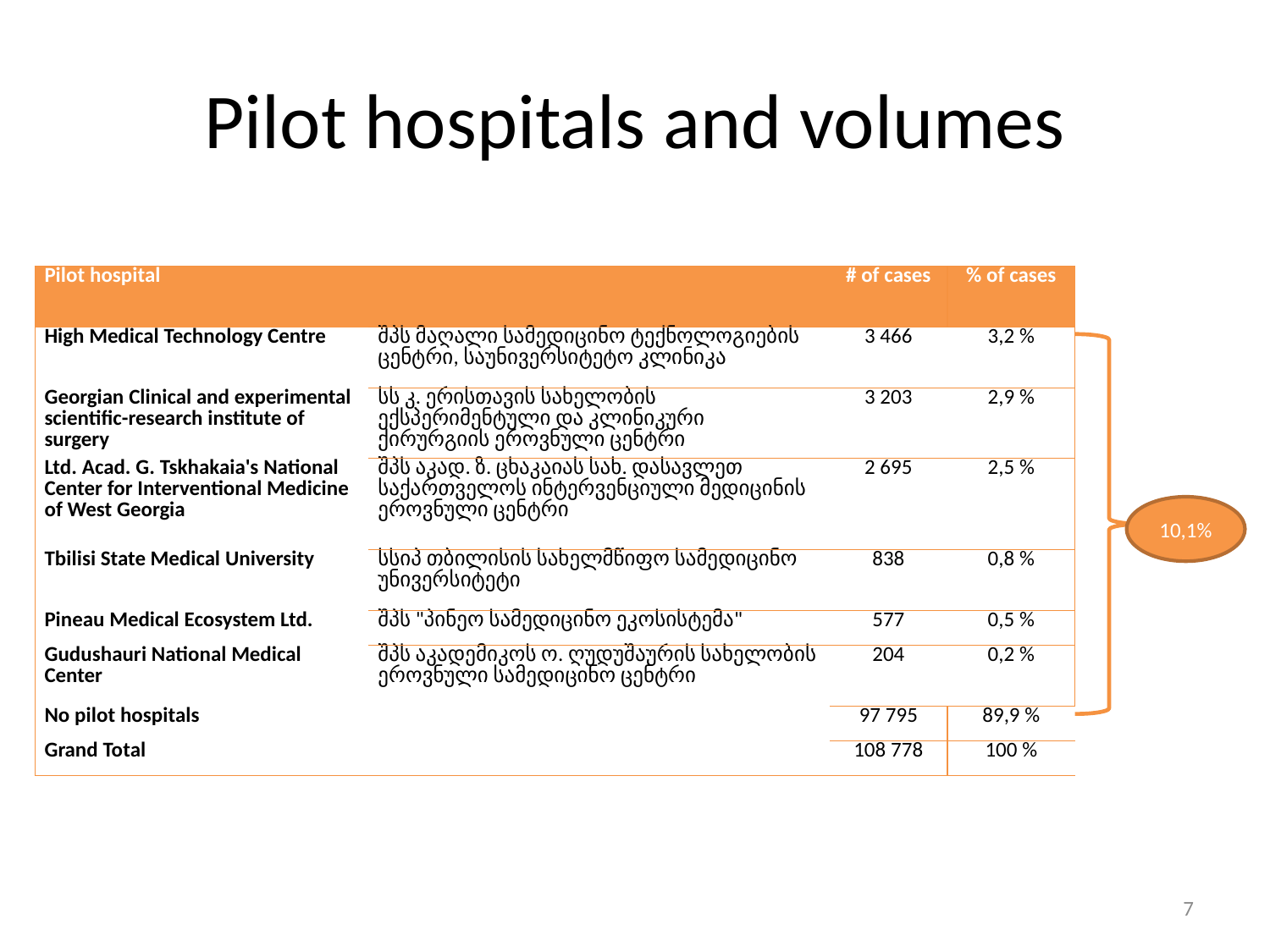

# Pilot hospitals and volumes
| Pilot hospital |  | # of cases | % of cases |
| --- | --- | --- | --- |
| High Medical Technology Centre | შპს მაღალი სამედიცინო ტექნოლოგიების ცენტრი, საუნივერსიტეტო კლინიკა | 3 466 | 3,2 % |
| Georgian Clinical and experimental scientific-research institute of surgery | სს კ. ერისთავის სახელობის ექსპერიმენტული და კლინიკური ქირურგიის ეროვნული ცენტრი | 3 203 | 2,9 % |
| Ltd. Acad. G. Tskhakaia's National Center for Interventional Medicine of West Georgia | შპს აკად. ზ. ცხაკაიას სახ. დასავლეთ  საქართველოს ინტერვენციული მედიცინის ეროვნული ცენტრი | 2 695 | 2,5 % |
| Tbilisi State Medical University | სსიპ თბილისის სახელმწიფო სამედიცინო უნივერსიტეტი | 838 | 0,8 % |
| Pineau Medical Ecosystem Ltd. | შპს "პინეო სამედიცინო ეკოსისტემა" | 577 | 0,5 % |
| Gudushauri National Medical Center | შპს აკადემიკოს ო. ღუდუშაურის სახელობის ეროვნული სამედიცინო ცენტრი | 204 | 0,2 % |
| No pilot hospitals |  | 97 795 | 89,9 % |
| Grand Total |  | 108 778 | 100 % |

10,1%
7